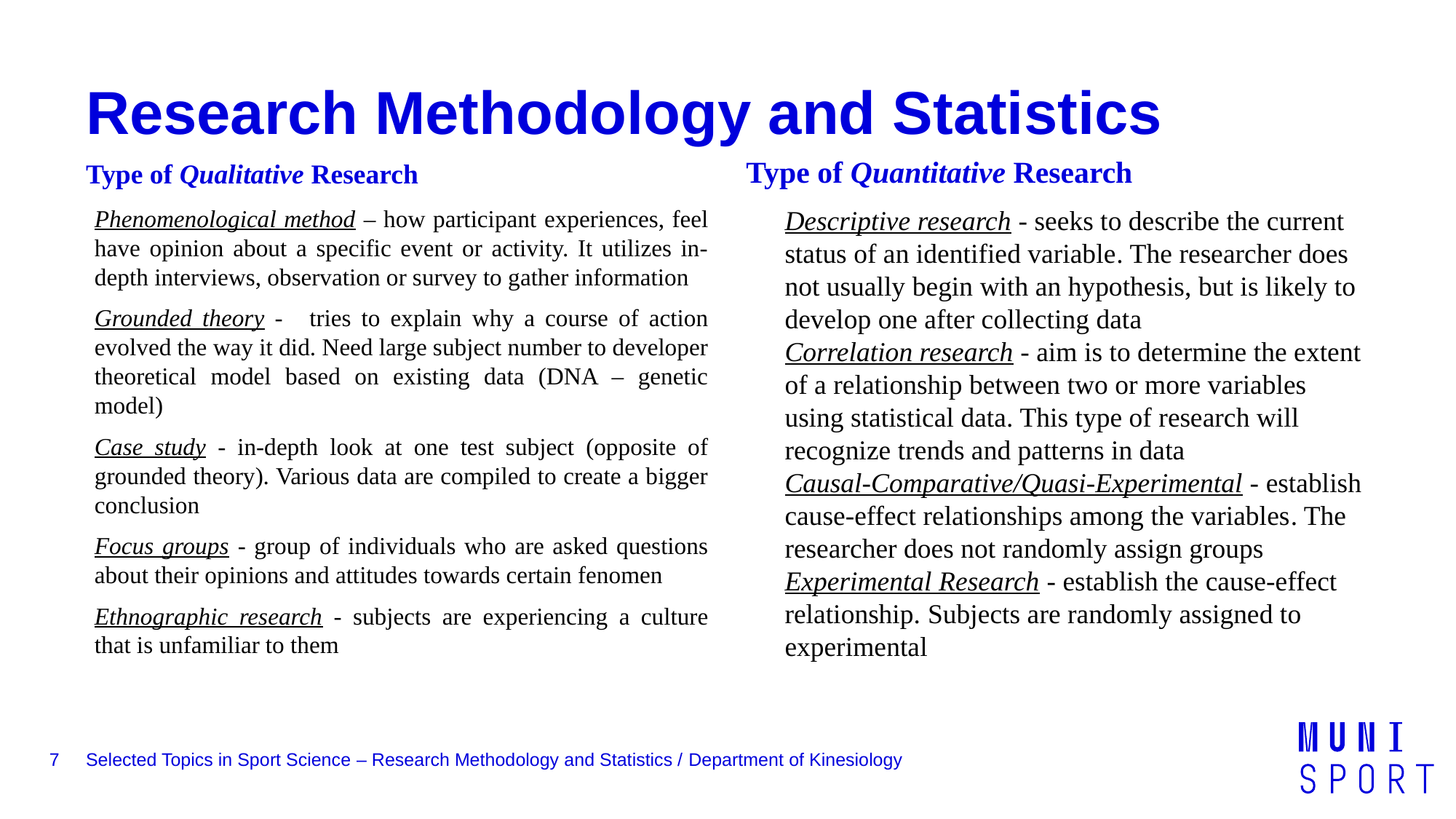

# Research Methodology and Statistics
Type of Quantitative Research

Type of Qualitative Research
Phenomenological method – how participant experiences, feel have opinion about a specific event or activity. It utilizes in-depth interviews, observation or survey to gather information
Grounded theory -   tries to explain why a course of action evolved the way it did. Need large subject number to developer theoretical model based on existing data (DNA – genetic model)
Case study - in-depth look at one test subject (opposite of grounded theory). Various data are compiled to create a bigger conclusion
Focus groups - group of individuals who are asked questions about their opinions and attitudes towards certain fenomen
Ethnographic research - subjects are experiencing a culture that is unfamiliar to them
Descriptive research - seeks to describe the current status of an identified variable. The researcher does not usually begin with an hypothesis, but is likely to develop one after collecting data
Correlation research - aim is to determine the extent of a relationship between two or more variables using statistical data. This type of research will recognize trends and patterns in data
Causal-Comparative/Quasi-Experimental - establish cause-effect relationships among the variables. The researcher does not randomly assign groups
Experimental Research - establish the cause-effect relationship. Subjects are randomly assigned to experimental

7
Selected Topics in Sport Science – Research Methodology and Statistics / Department of Kinesiology